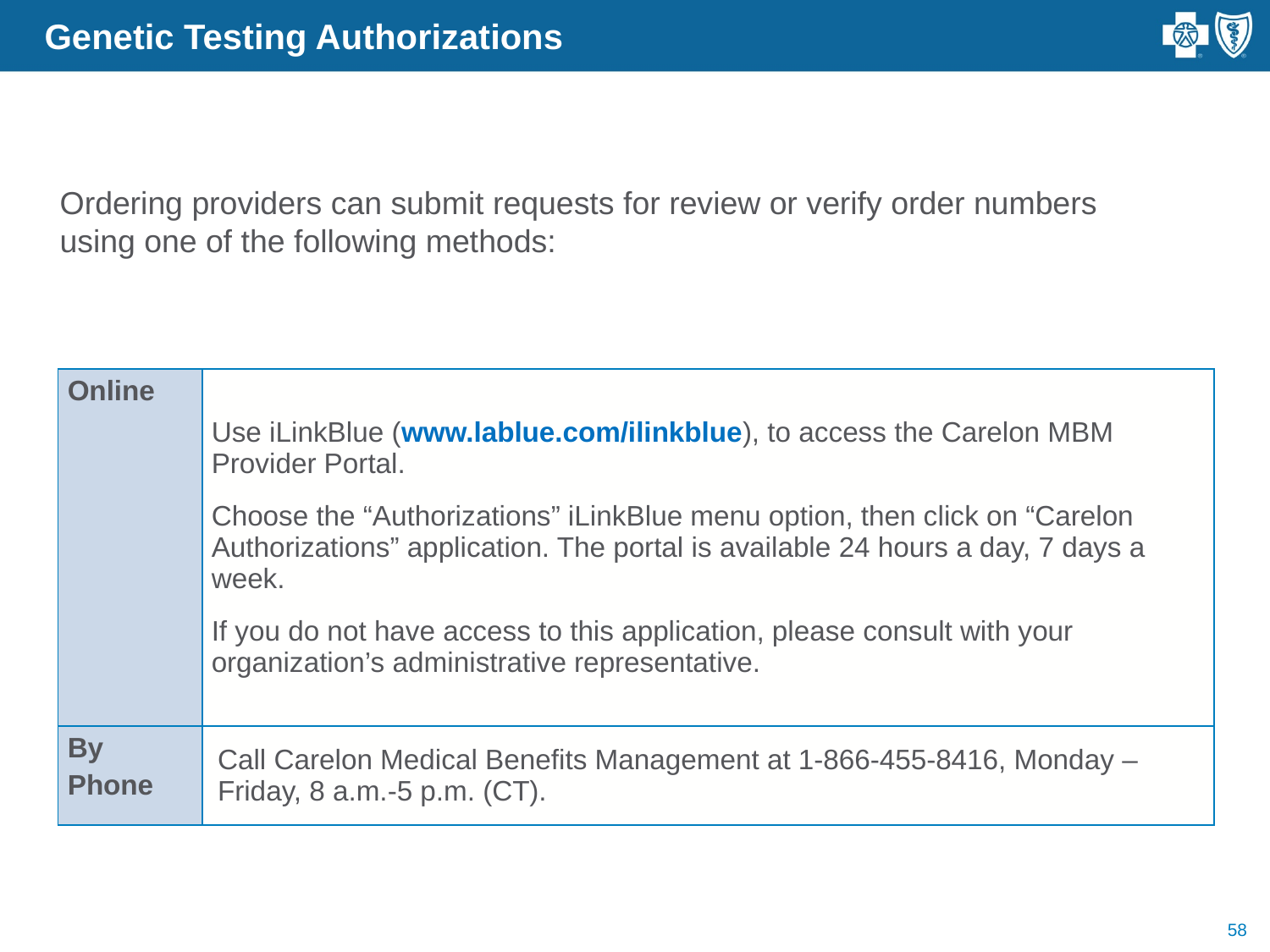

Genetic Testing Authorizations
Ordering providers can submit requests for review or verify order numbers using one of the following methods:
| Online | Use iLinkBlue (www.lablue.com/ilinkblue), to access the Carelon MBM Provider Portal. Choose the “Authorizations” iLinkBlue menu option, then click on “Carelon Authorizations” application. The portal is available 24 hours a day, 7 days a week. If you do not have access to this application, please consult with your organization’s administrative representative. |
| --- | --- |
| By Phone | Call Carelon Medical Benefits Management at 1-866-455-8416, Monday – Friday, 8 a.m.-5 p.m. (CT). |